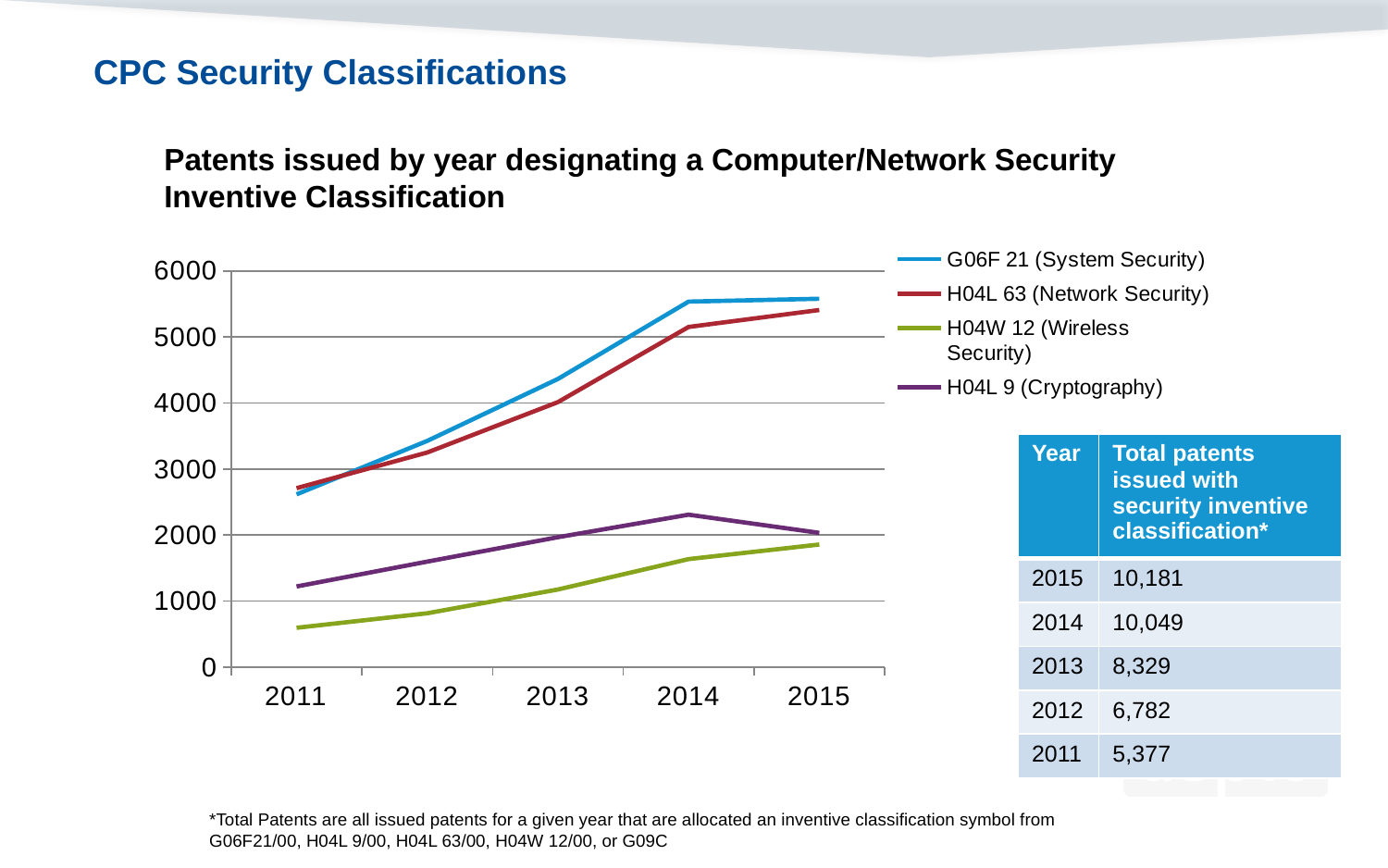

CPC Security Classifications
Patents issued by year designating a Computer/Network Security Inventive Classification

### Chart

| Category | G06F 21 (System Security) | H04L 63 (Network Security) | H04W 12 (Wireless Security) | H04L 9 (Cryptography) |
|---|---|---|---|---|
| 2011 | 2616.0 | 2709.0 | 595.0 | 1221.0 |
| 2012 | 3426.0 | 3250.0 | 815.0 | 1597.0 |
| 2013 | 4364.0 | 4013.0 | 1175.0 | 1967.0 |
| 2014 | 5535.0 | 5151.0 | 1635.0 | 2308.0 |
| 2015 | 5578.0 | 5407.0 | 1856.0 | 2032.0 |
| Year | Total patents issued with security inventive classification\* |
| --- | --- |
| 2015 | 10,181 |
| 2014 | 10,049 |
| 2013 | 8,329 |
| 2012 | 6,782 |
| 2011 | 5,377 |
47
*Total Patents are all issued patents for a given year that are allocated an inventive classification symbol from
G06F21/00, H04L 9/00, H04L 63/00, H04W 12/00, or G09C